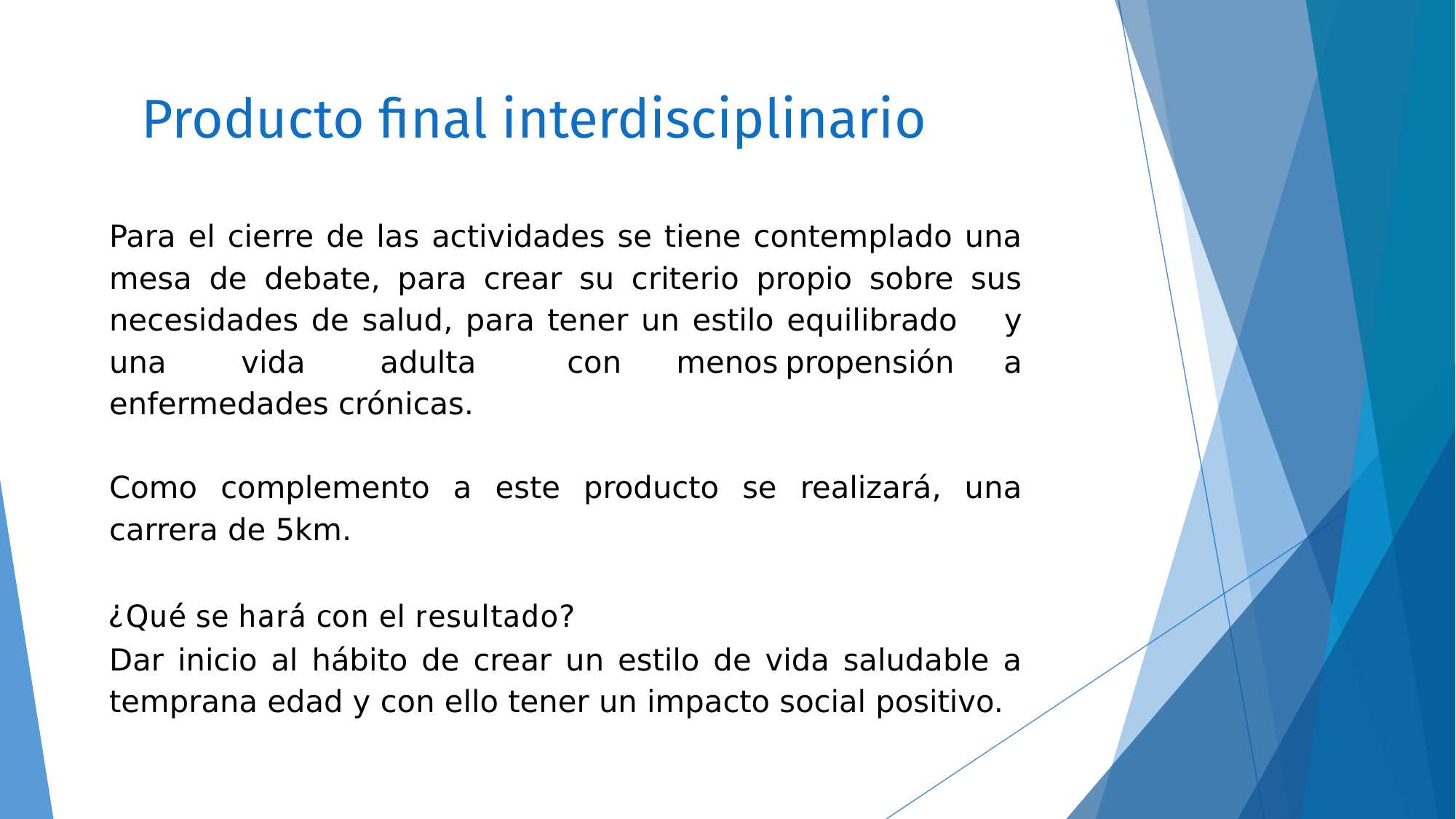

# Producto final interdisciplinario
Para el cierre de las actividades se tiene contemplado una mesa de debate, para crear su criterio propio sobre sus necesidades de salud, para tener un estilo equilibrado	y una vida adulta	con	menos	propensión	a enfermedades crónicas.

Como complemento a este producto se realizará, una carrera de 5km.

¿Qué se hará con el resultado?
Dar inicio al hábito de crear un estilo de vida saludable a temprana edad y con ello tener un impacto social positivo.